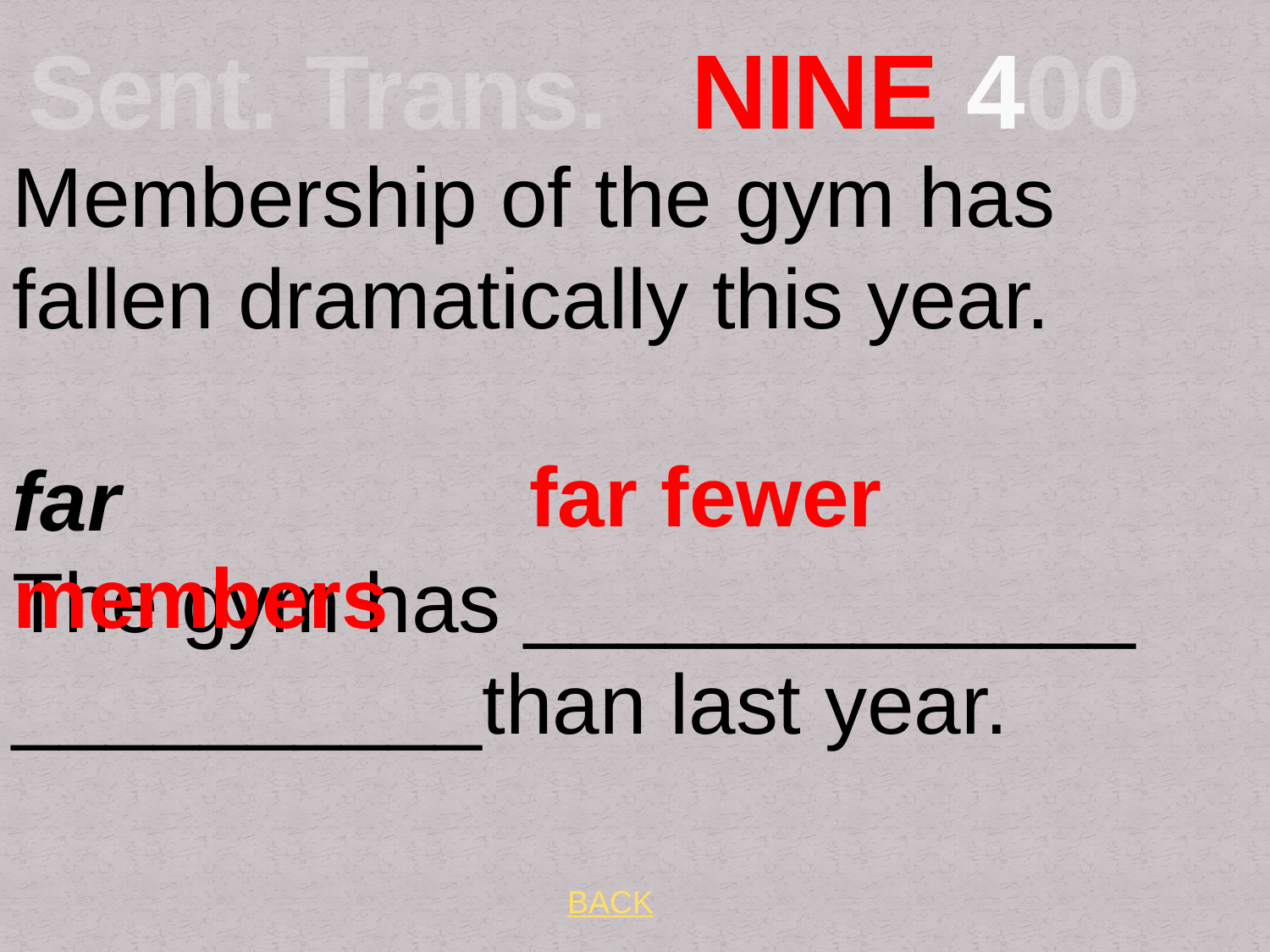

# Sent. Trans.   NINE 400
Membership of the gym has fallen dramatically this year.                                                           far
The gym has _____________ __________than last year.
                      far fewer  members
BACK